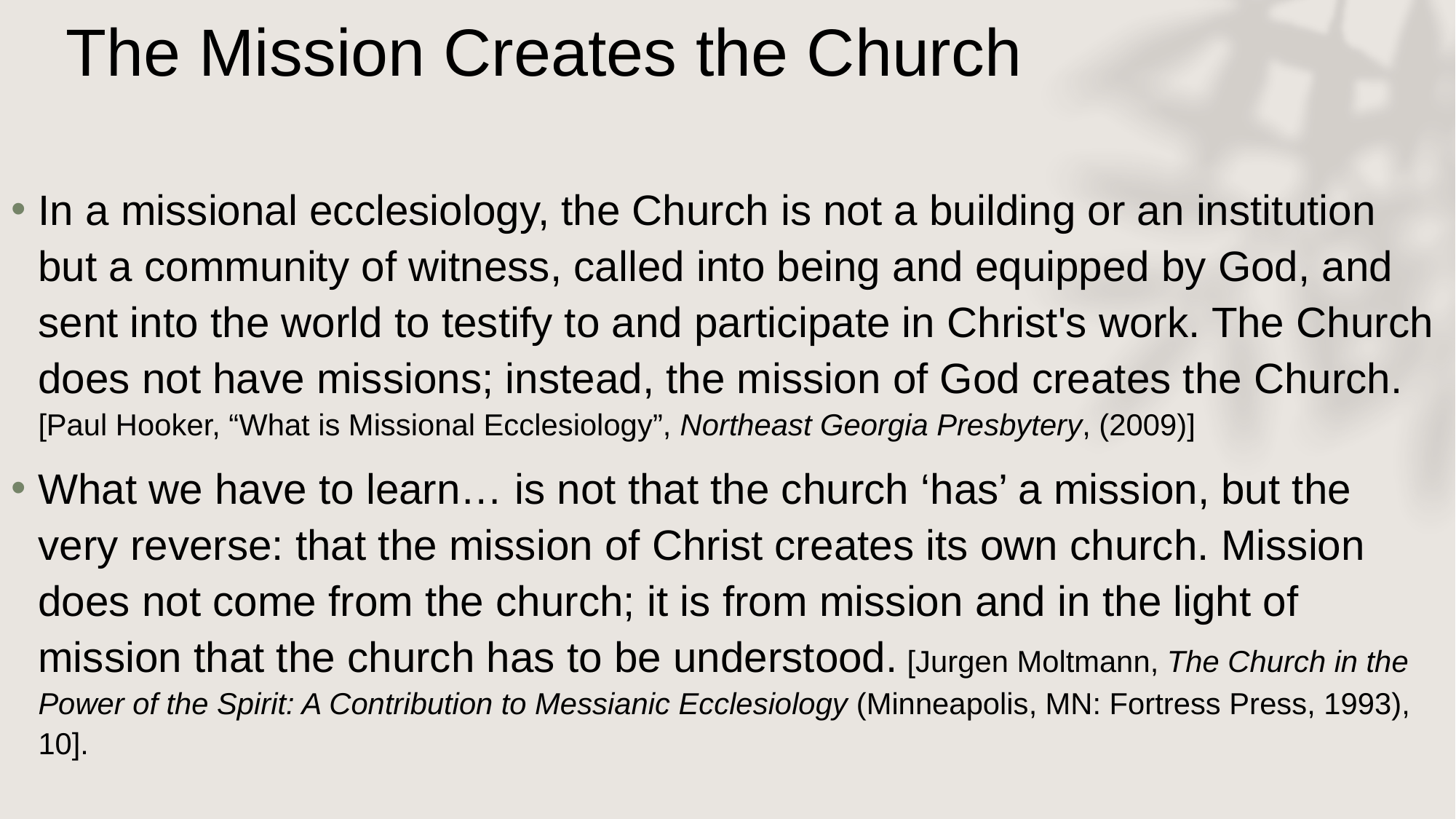

# The Mission Creates the Church
In a missional ecclesiology, the Church is not a building or an institution but a community of witness, called into being and equipped by God, and sent into the world to testify to and participate in Christ's work. The Church does not have missions; instead, the mission of God creates the Church. [Paul Hooker, “What is Missional Ecclesiology”, Northeast Georgia Presbytery, (2009)]
What we have to learn… is not that the church ‘has’ a mission, but the very reverse: that the mission of Christ creates its own church. Mission does not come from the church; it is from mission and in the light of mission that the church has to be understood. [Jurgen Moltmann, The Church in the Power of the Spirit: A Contribution to Messianic Ecclesiology (Minneapolis, MN: Fortress Press, 1993), 10].